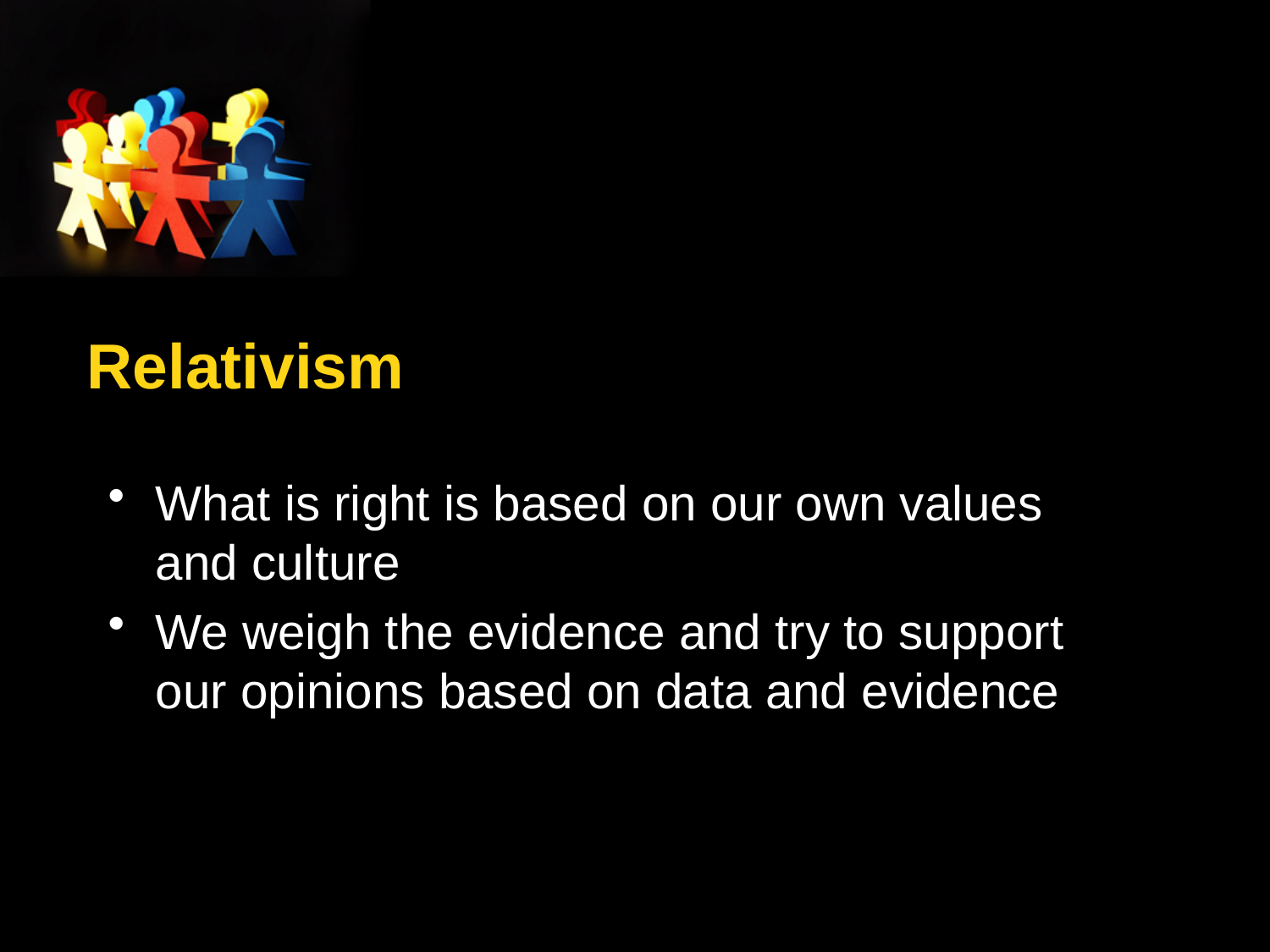

# Relativism
What is right is based on our own values and culture
We weigh the evidence and try to support our opinions based on data and evidence